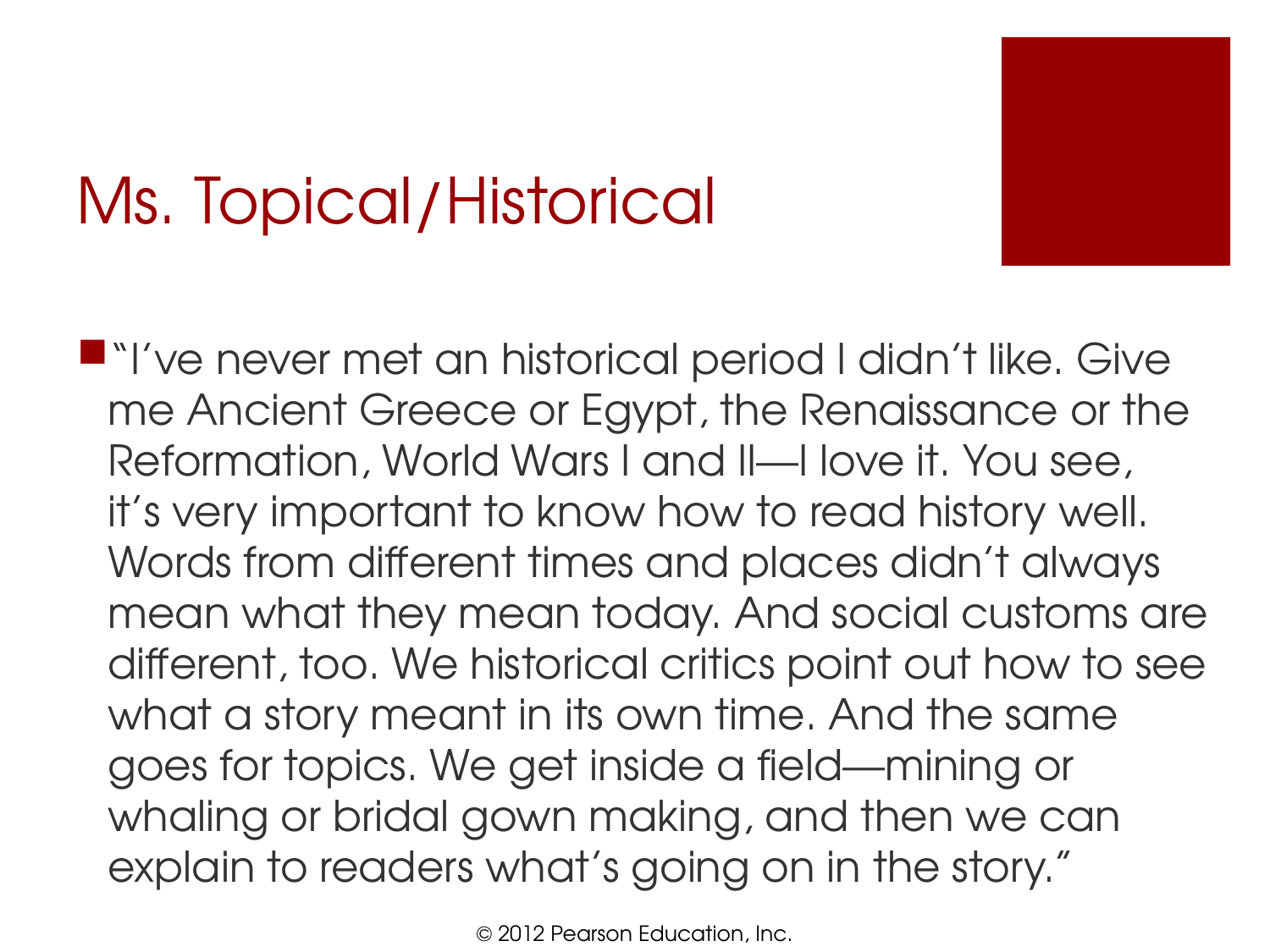

# Ms. Topical/Historical

“I’ve never met an historical period I didn’t like. Give me Ancient Greece or Egypt, the Renaissance or the Reformation, World Wars I and II—I love it. You see,
it’s very important to know how to read history well.  Words from different times and places didn’t always mean what they mean today. And social customs are different, too. We historical critics point out how to see what a story meant in its own time. And the same goes for topics. We get inside a field—mining or whaling or bridal gown making, and then we can explain to readers what’s going on in the story.”
© 2012 Pearson Education, Inc.